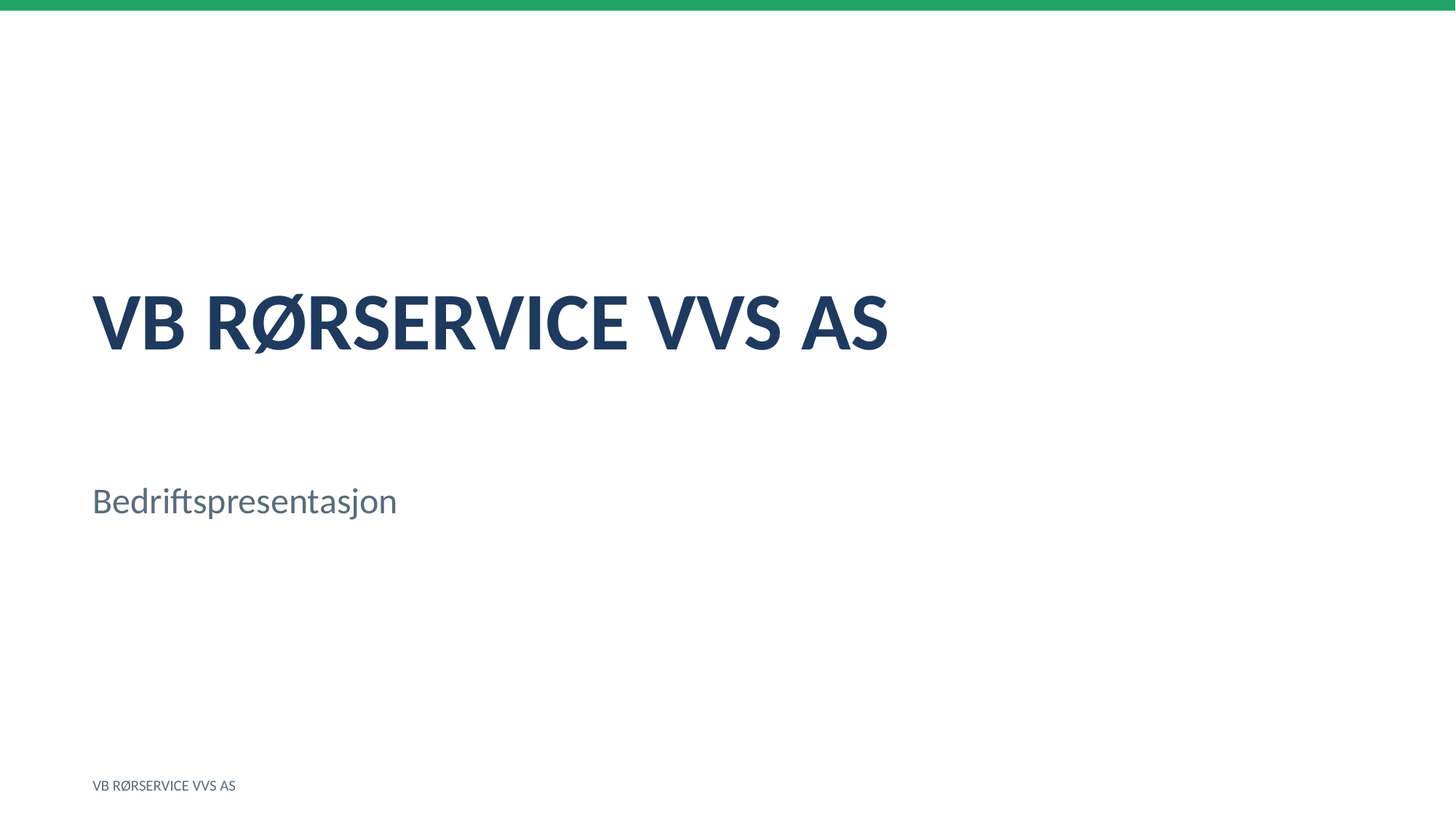

VB RØRSERVICE VVS AS
Bedriftspresentasjon
VB RØRSERVICE VVS AS